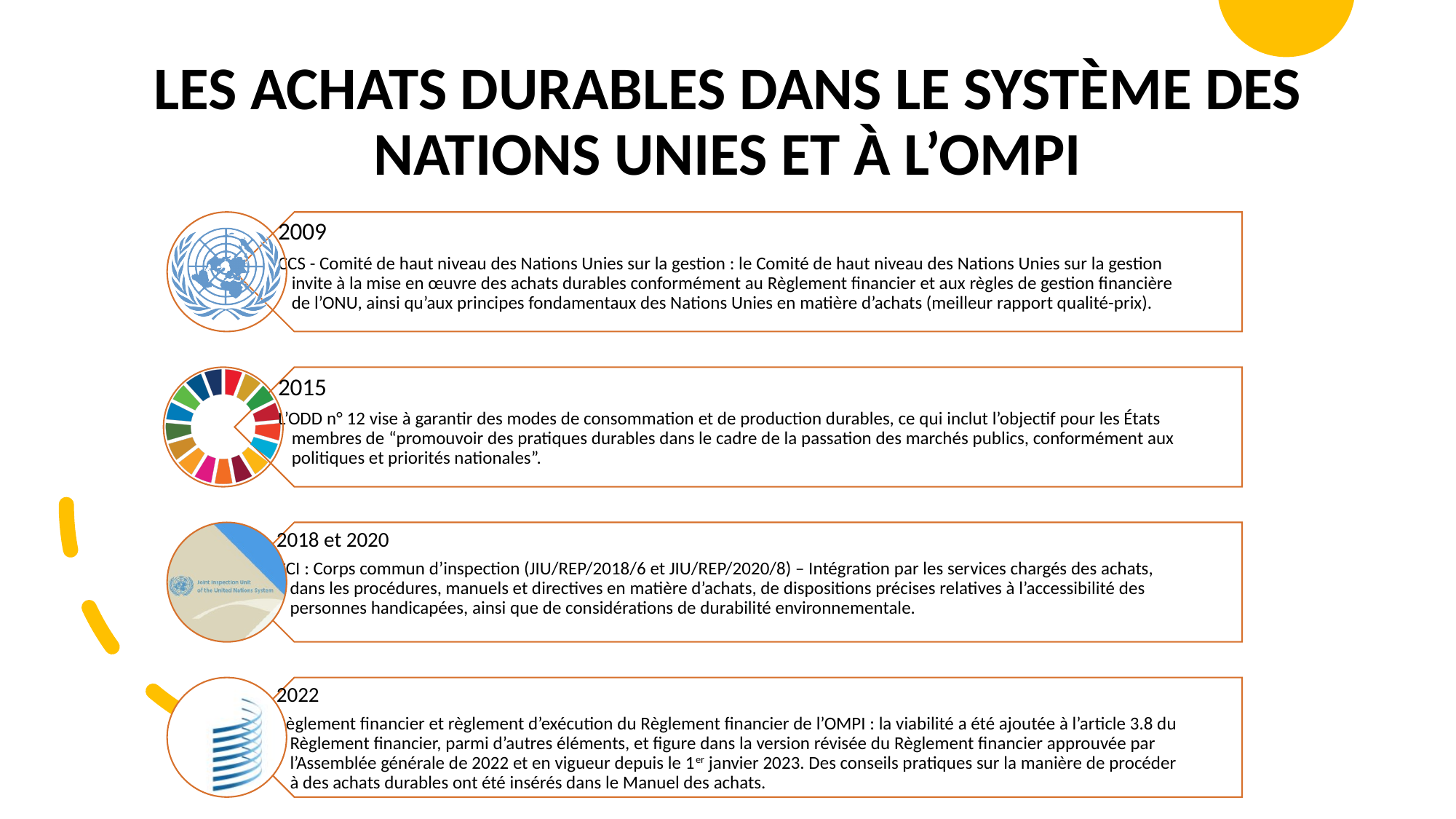

# LES ACHATS DURABLES DANS LE SYSTÈME DES NATIONS UNIES ET À L’OMPI
2009
CCS - Comité de haut niveau des Nations Unies sur la gestion : le Comité de haut niveau des Nations Unies sur la gestion invite à la mise en œuvre des achats durables conformément au Règlement financier et aux règles de gestion financière de l’ONU, ainsi qu’aux principes fondamentaux des Nations Unies en matière d’achats (meilleur rapport qualité-prix).
2015
L’ODD n° 12 vise à garantir des modes de consommation et de production durables, ce qui inclut l’objectif pour les États membres de “promouvoir des pratiques durables dans le cadre de la passation des marchés publics, conformément aux politiques et priorités nationales”.
2018 et 2020
CCI : Corps commun d’inspection (JIU/REP/2018/6 et JIU/REP/2020/8) – Intégration par les services chargés des achats, dans les procédures, manuels et directives en matière d’achats, de dispositions précises relatives à l’accessibilité des personnes handicapées, ainsi que de considérations de durabilité environnementale.
2022
Règlement financier et règlement d’exécution du Règlement financier de l’OMPI : la viabilité a été ajoutée à l’article 3.8 du Règlement financier, parmi d’autres éléments, et figure dans la version révisée du Règlement financier approuvée par l’Assemblée générale de 2022 et en vigueur depuis le 1er janvier 2023. Des conseils pratiques sur la manière de procéder à des achats durables ont été insérés dans le Manuel des achats.